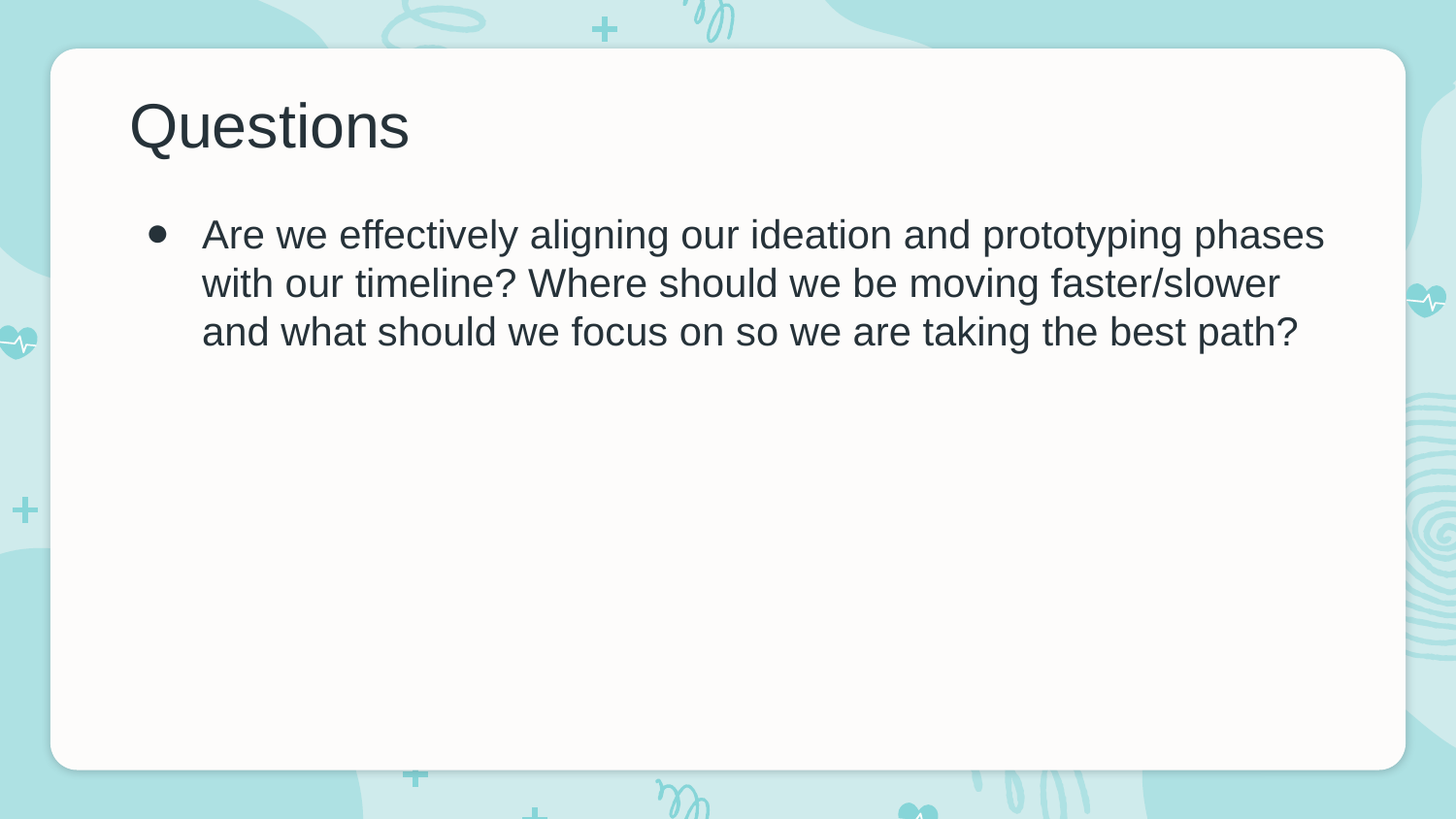

# Questions
Are we effectively aligning our ideation and prototyping phases with our timeline? Where should we be moving faster/slower and what should we focus on so we are taking the best path?